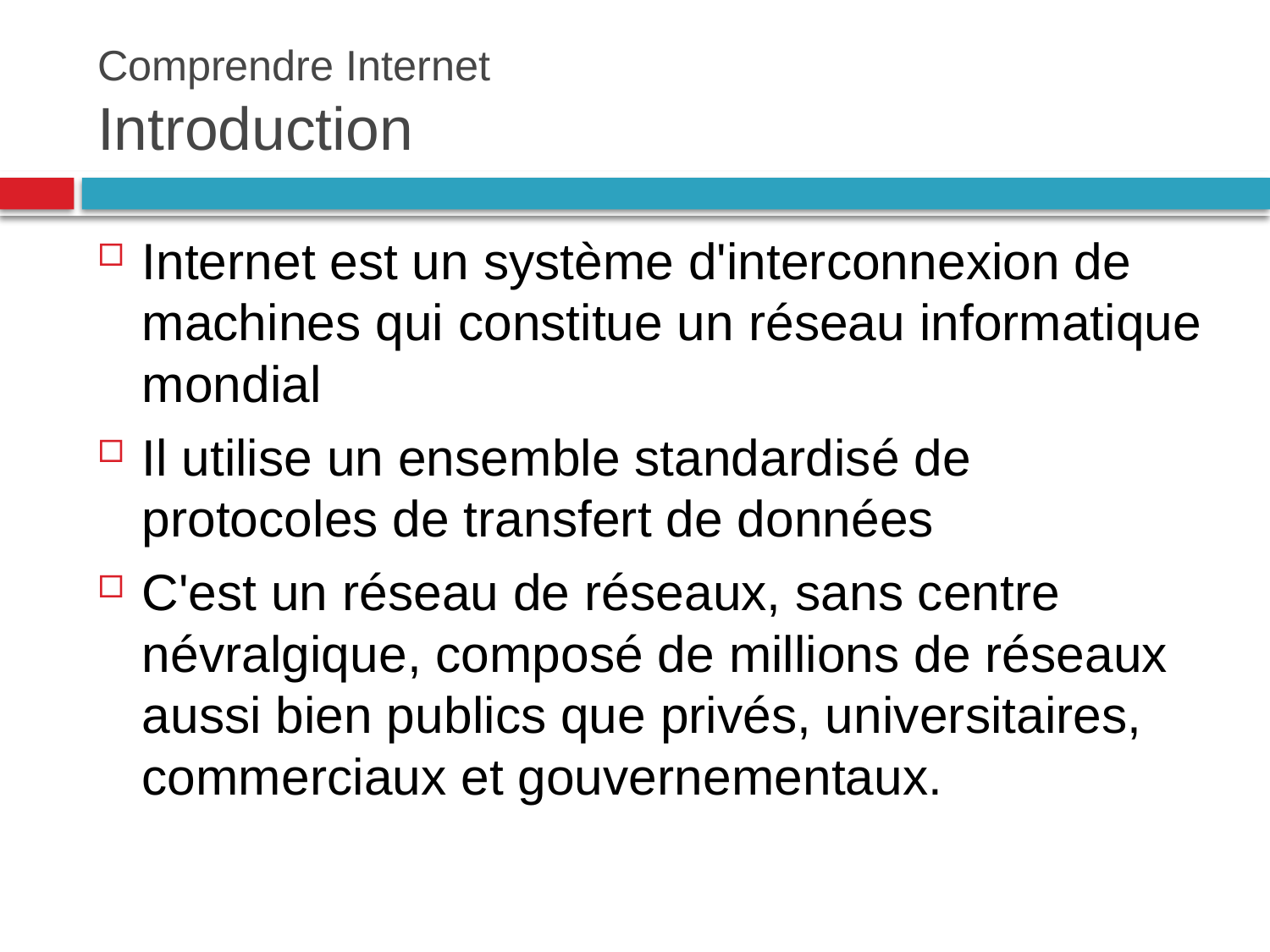

# Comprendre Internet Introduction
Internet est un système d'interconnexion de machines qui constitue un réseau informatique mondial
Il utilise un ensemble standardisé de protocoles de transfert de données
C'est un réseau de réseaux, sans centre névralgique, composé de millions de réseaux aussi bien publics que privés, universitaires, commerciaux et gouvernementaux.